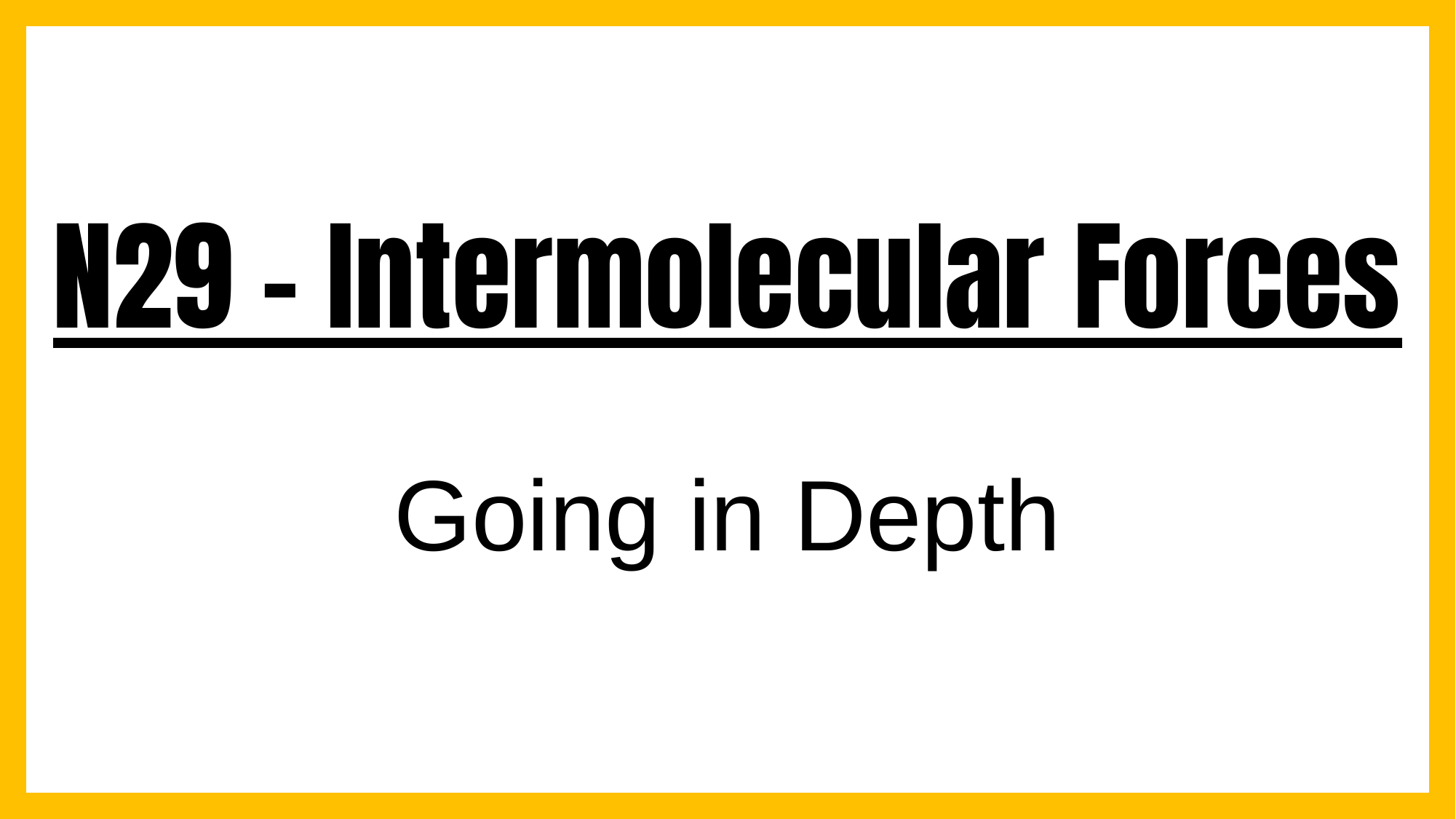

# N29 – Intermolecular Forces
Going in Depth